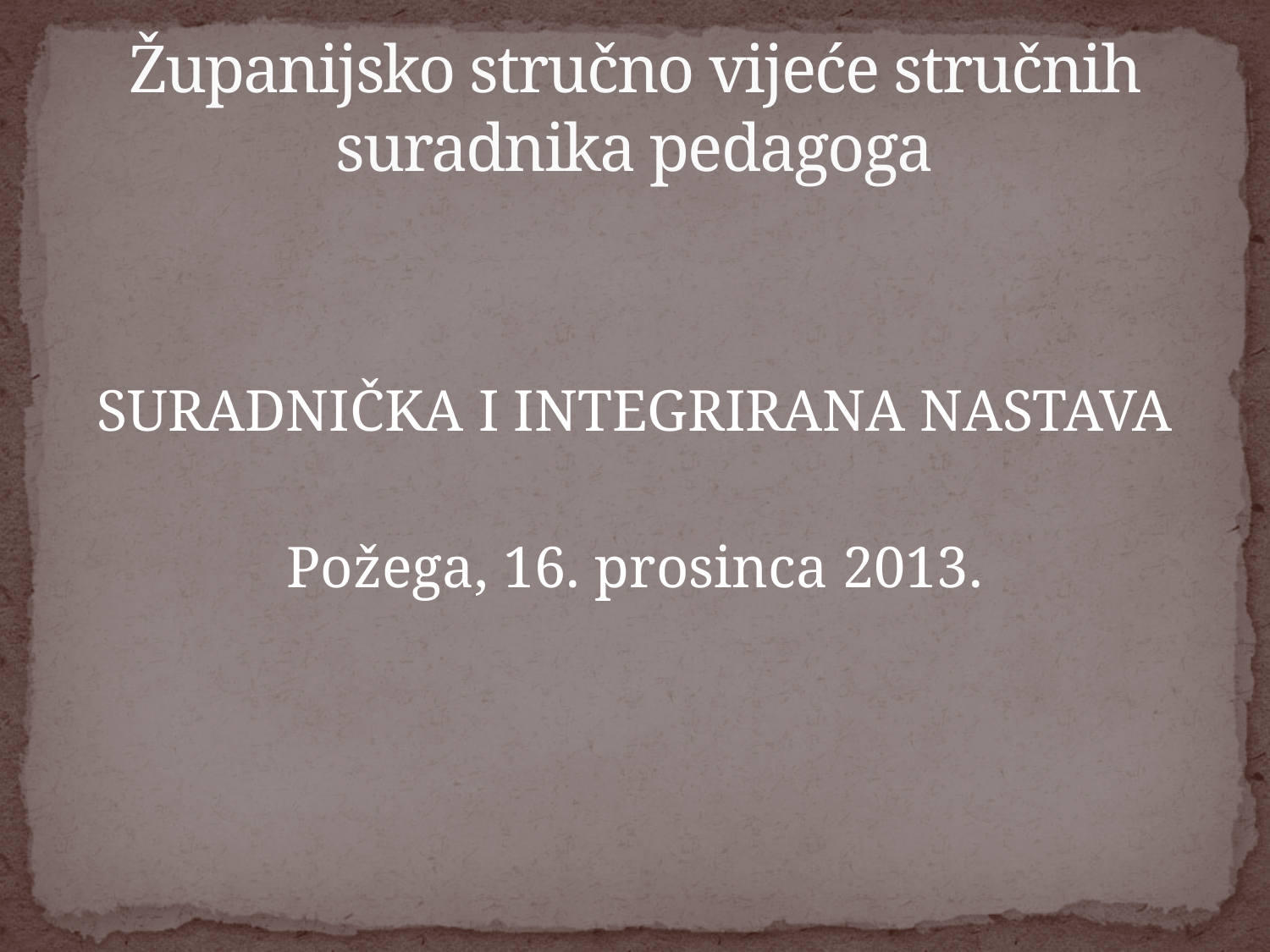

# Županijsko stručno vijeće stručnih suradnika pedagoga

SURADNIČKA I INTEGRIRANA NASTAVA

Požega, 16. prosinca 2013.